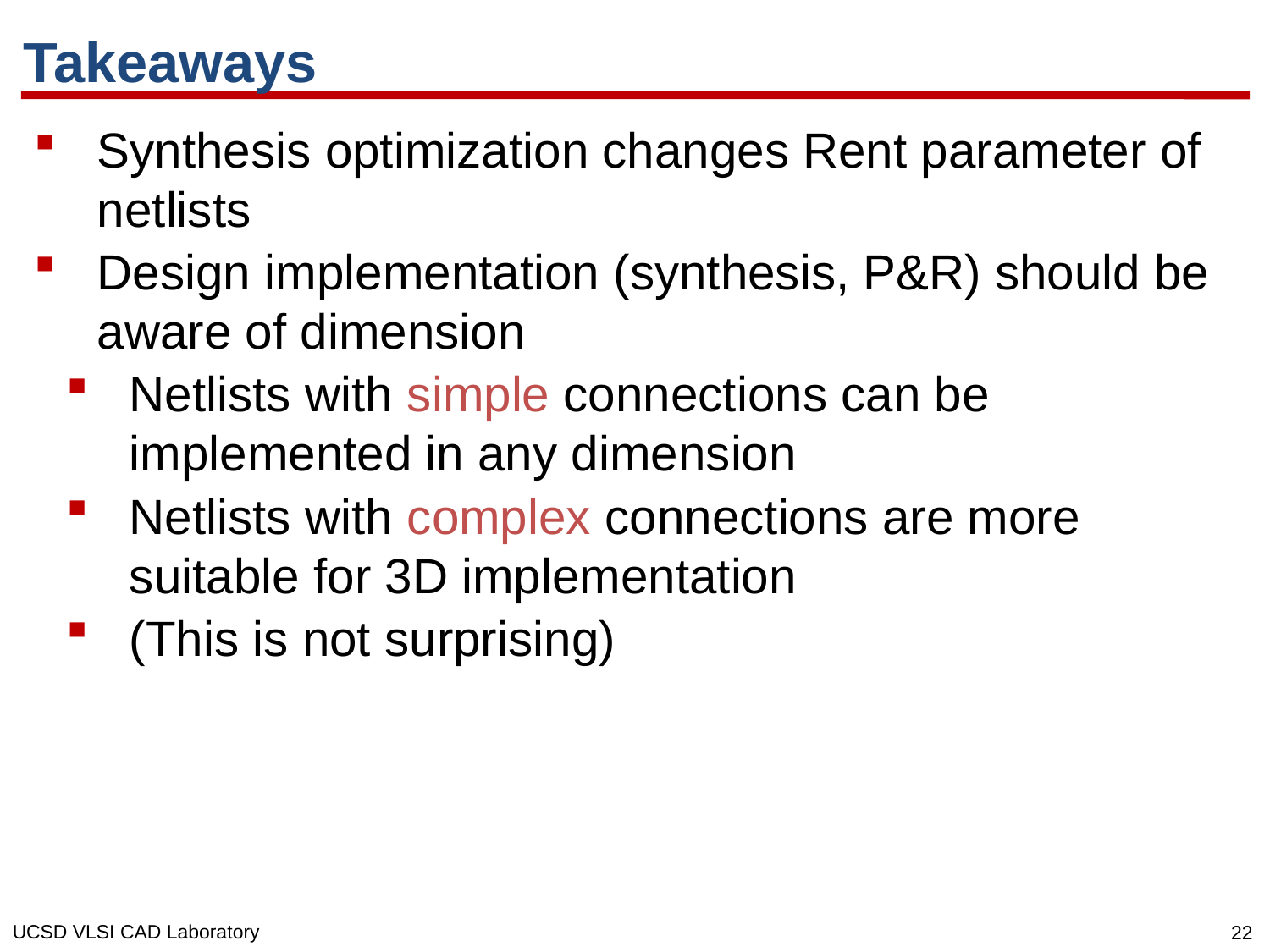

# Takeaways
Synthesis optimization changes Rent parameter of netlists
Design implementation (synthesis, P&R) should be aware of dimension
Netlists with simple connections can be implemented in any dimension
Netlists with complex connections are more suitable for 3D implementation
(This is not surprising)